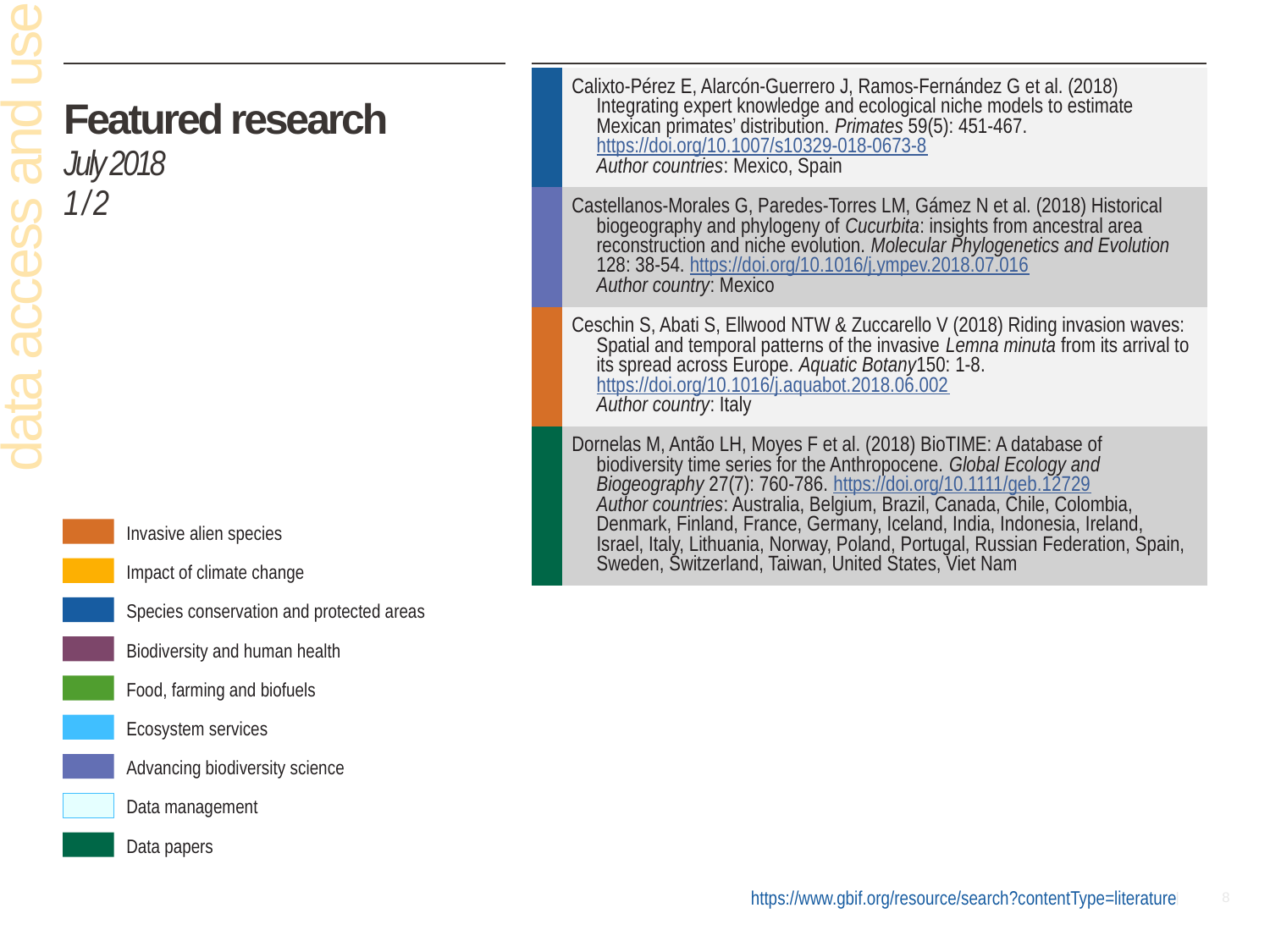

|  | Calixto-Pérez E, Alarcón-Guerrero J, Ramos-Fernández G et al. (2018) Integrating expert knowledge and ecological niche models to estimate Mexican primates’ distribution. Primates 59(5): 451-467. https://doi.org/10.1007/s10329-018-0673-8 Author countries: Mexico, Spain |
| --- | --- |
|  | Castellanos-Morales G, Paredes-Torres LM, Gámez N et al. (2018) Historical biogeography and phylogeny of Cucurbita: insights from ancestral area reconstruction and niche evolution. Molecular Phylogenetics and Evolution 128: 38-54. https://doi.org/10.1016/j.ympev.2018.07.016 Author country: Mexico |
|  | Ceschin S, Abati S, Ellwood NTW & Zuccarello V (2018) Riding invasion waves: Spatial and temporal patterns of the invasive Lemna minuta from its arrival to its spread across Europe. Aquatic Botany150: 1-8. https://doi.org/10.1016/j.aquabot.2018.06.002 Author country: Italy |
|  | Dornelas M, Antão LH, Moyes F et al. (2018) BioTIME: A database of biodiversity time series for the Anthropocene. Global Ecology and Biogeography 27(7): 760-786. https://doi.org/10.1111/geb.12729 Author countries: Australia, Belgium, Brazil, Canada, Chile, Colombia, Denmark, Finland, France, Germany, Iceland, India, Indonesia, Ireland, Israel, Italy, Lithuania, Norway, Poland, Portugal, Russian Federation, Spain, Sweden, Switzerland, Taiwan, United States, Viet Nam |
# Featured research July 2018 1 / 2
data access and use

Invasive alien species
Impact of climate change
Species conservation and protected areas
Biodiversity and human health
Food, farming and biofuels
Ecosystem services
Advancing biodiversity science
Data management
Data papers

https://www.gbif.org/resource/search?contentType=literature